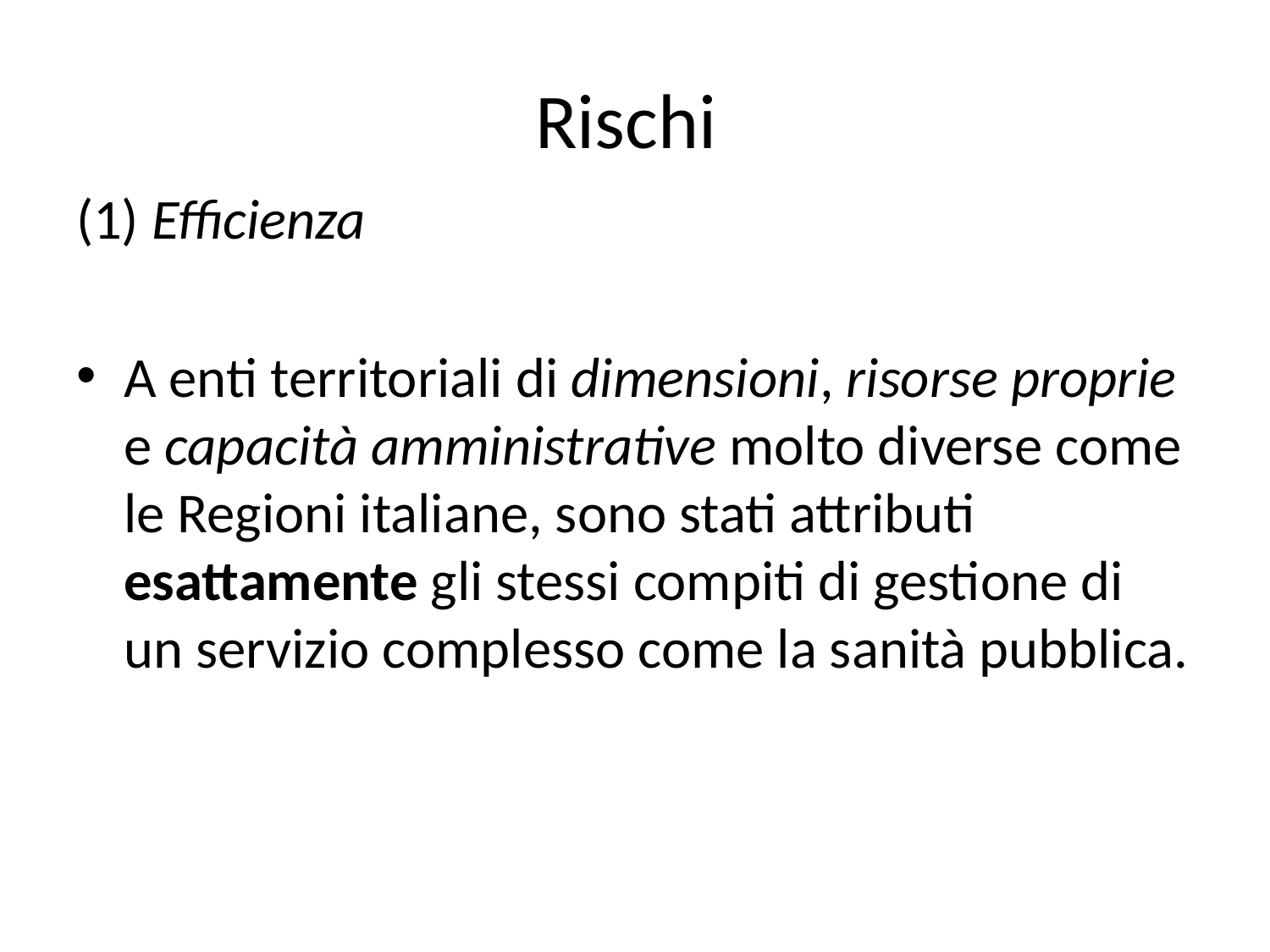

# Rischi
(1) Efficienza

A enti territoriali di dimensioni, risorse proprie e capacità amministrative molto diverse come le Regioni italiane, sono stati attributi esattamente gli stessi compiti di gestione di un servizio complesso come la sanità pubblica.